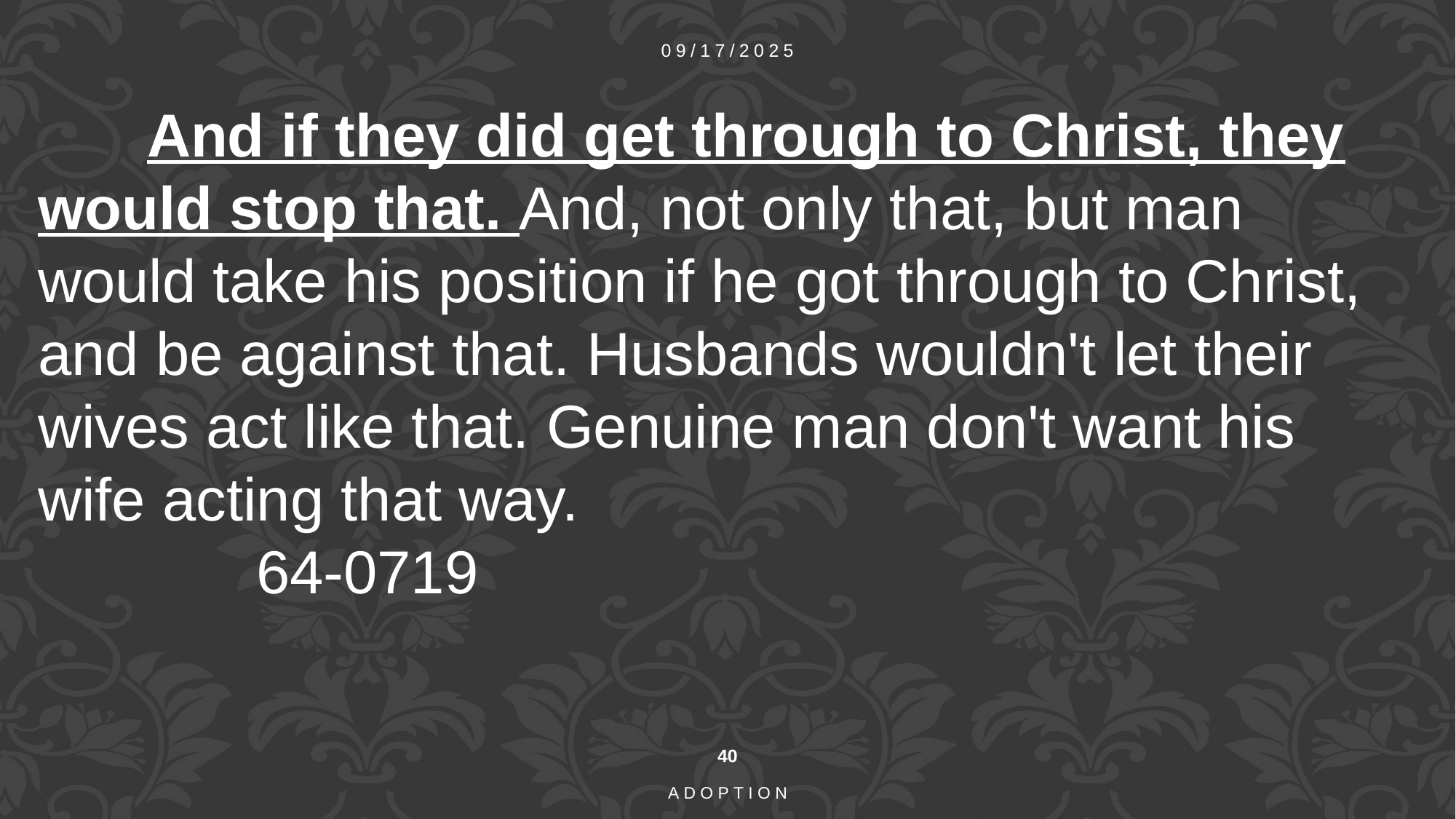

09/17/2025
	And if they did get through to Christ, they would stop that. And, not only that, but man would take his position if he got through to Christ, and be against that. Husbands wouldn't let their wives act like that. Genuine man don't want his wife acting that way.										64-0719
40
Adoption